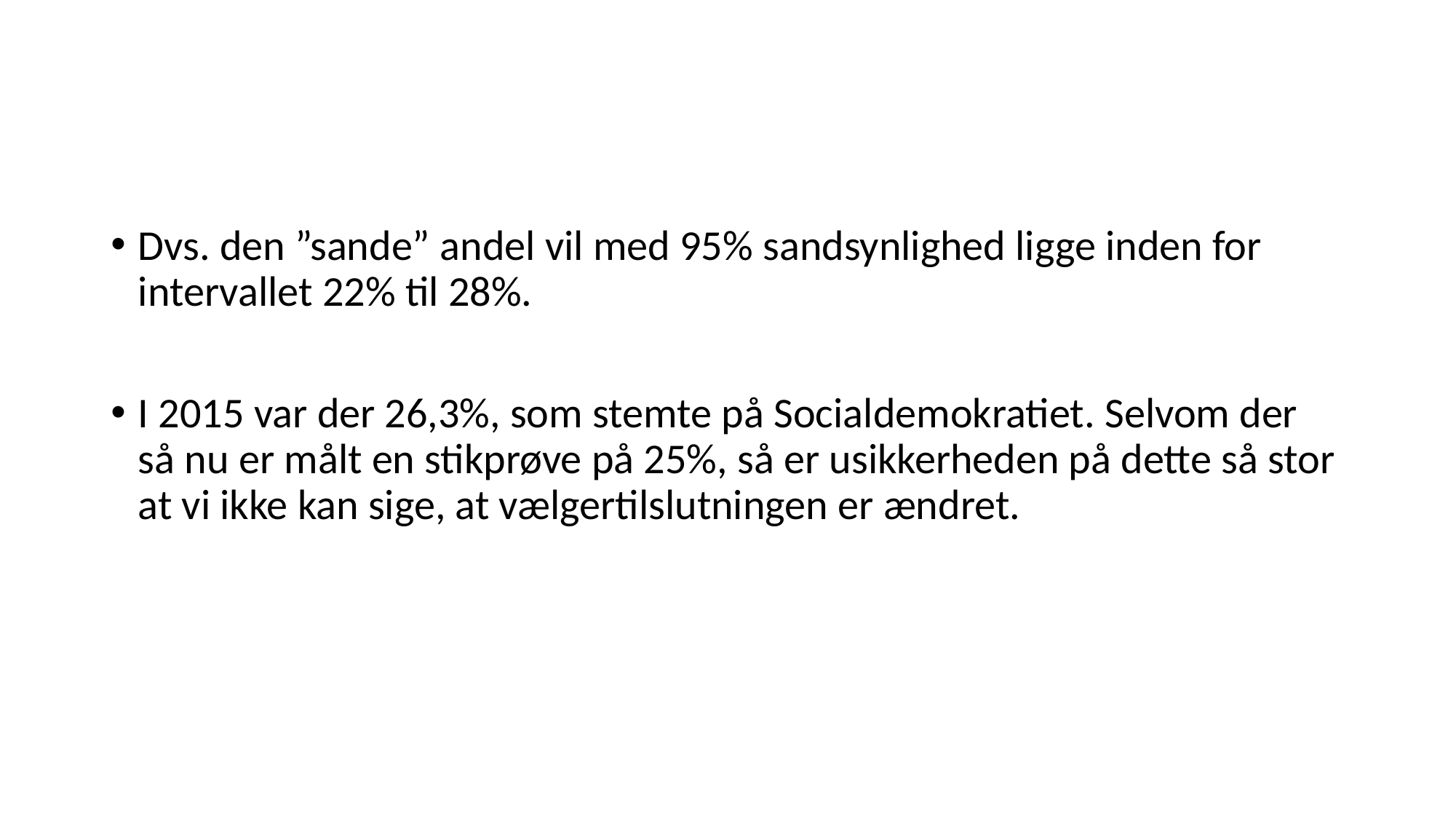

Dvs. den ”sande” andel vil med 95% sandsynlighed ligge inden for intervallet 22% til 28%.

I 2015 var der 26,3%, som stemte på Socialdemokratiet. Selvom der så nu er målt en stikprøve på 25%, så er usikkerheden på dette så stor at vi ikke kan sige, at vælgertilslutningen er ændret.